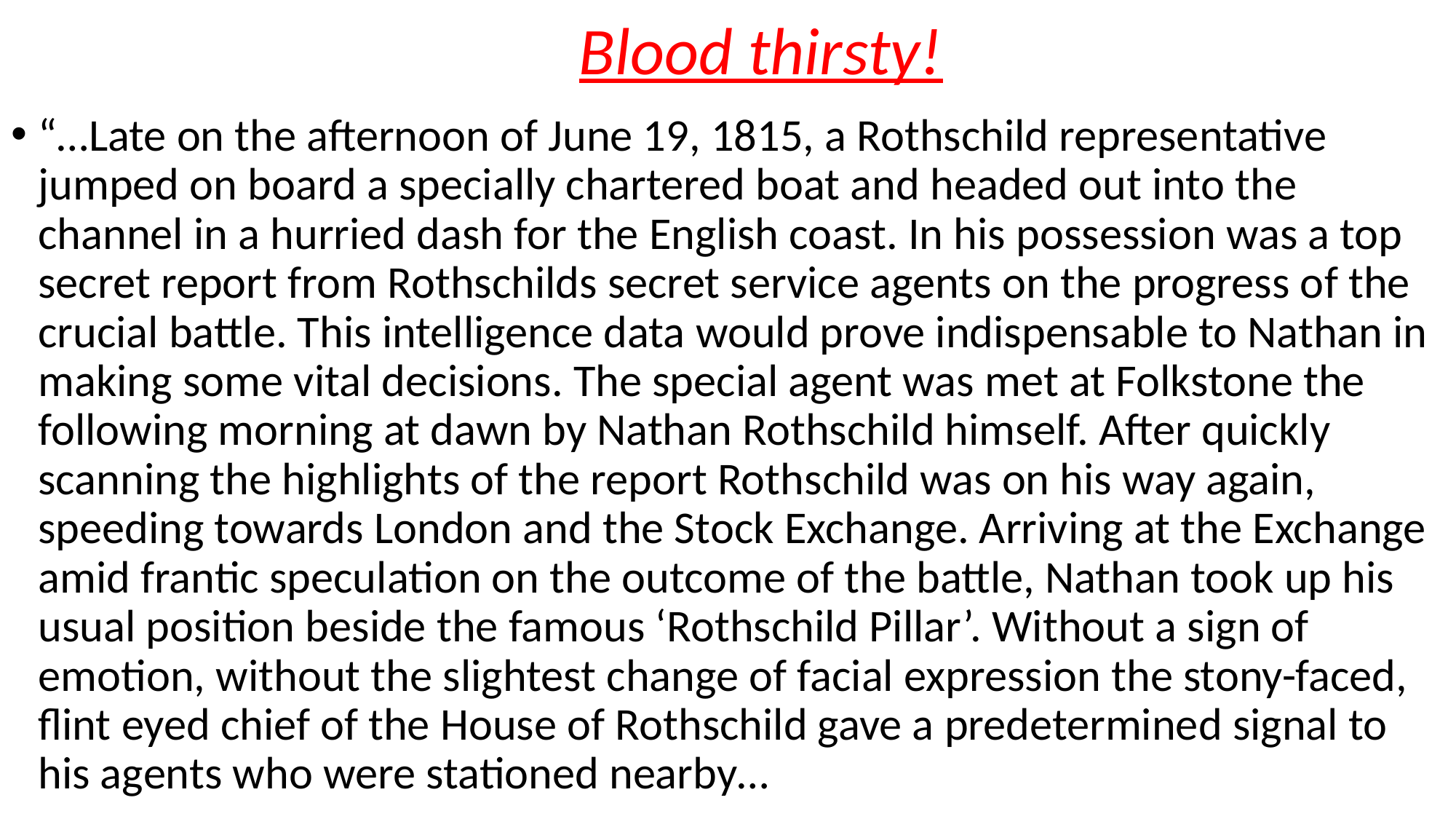

# Blood thirsty!
“…Late on the afternoon of June 19, 1815, a Rothschild representative jumped on board a specially chartered boat and headed out into the channel in a hurried dash for the English coast. In his possession was a top secret report from Rothschilds secret service agents on the progress of the crucial battle. This intelligence data would prove indispensable to Nathan in making some vital decisions. The special agent was met at Folkstone the following morning at dawn by Nathan Rothschild himself. After quickly scanning the highlights of the report Rothschild was on his way again, speeding towards London and the Stock Exchange. Arriving at the Exchange amid frantic speculation on the outcome of the battle, Nathan took up his usual position beside the famous ‘Rothschild Pillar’. Without a sign of emotion, without the slightest change of facial expression the stony-faced, flint eyed chief of the House of Rothschild gave a predetermined signal to his agents who were stationed nearby…